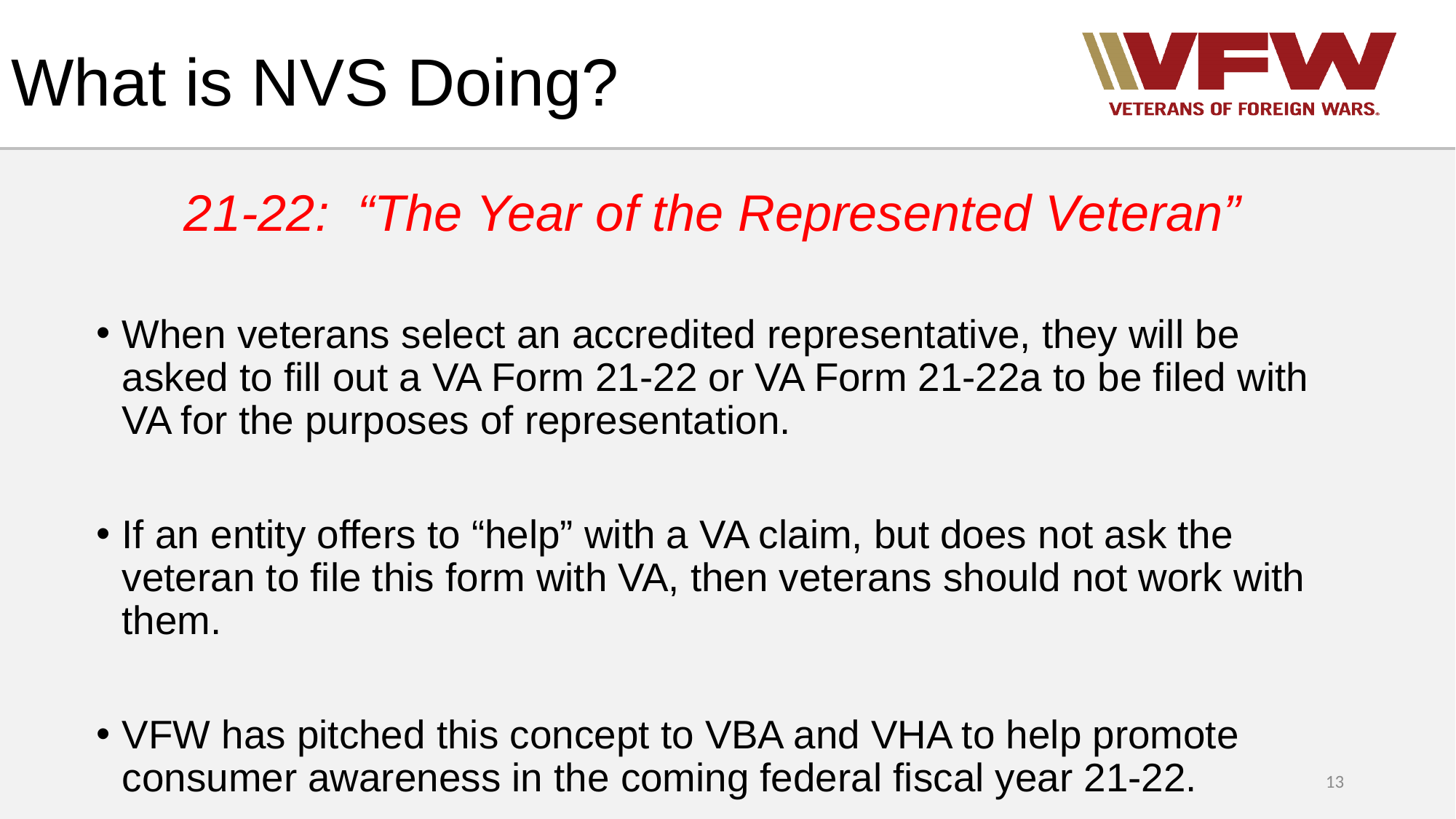

# What is NVS Doing?
21-22:  “The Year of the Represented Veteran”

When veterans select an accredited representative, they will be asked to fill out a VA Form 21-22 or VA Form 21-22a to be filed with VA for the purposes of representation.

If an entity offers to “help” with a VA claim, but does not ask the veteran to file this form with VA, then veterans should not work with them.

VFW has pitched this concept to VBA and VHA to help promote consumer awareness in the coming federal fiscal year 21-22.
13